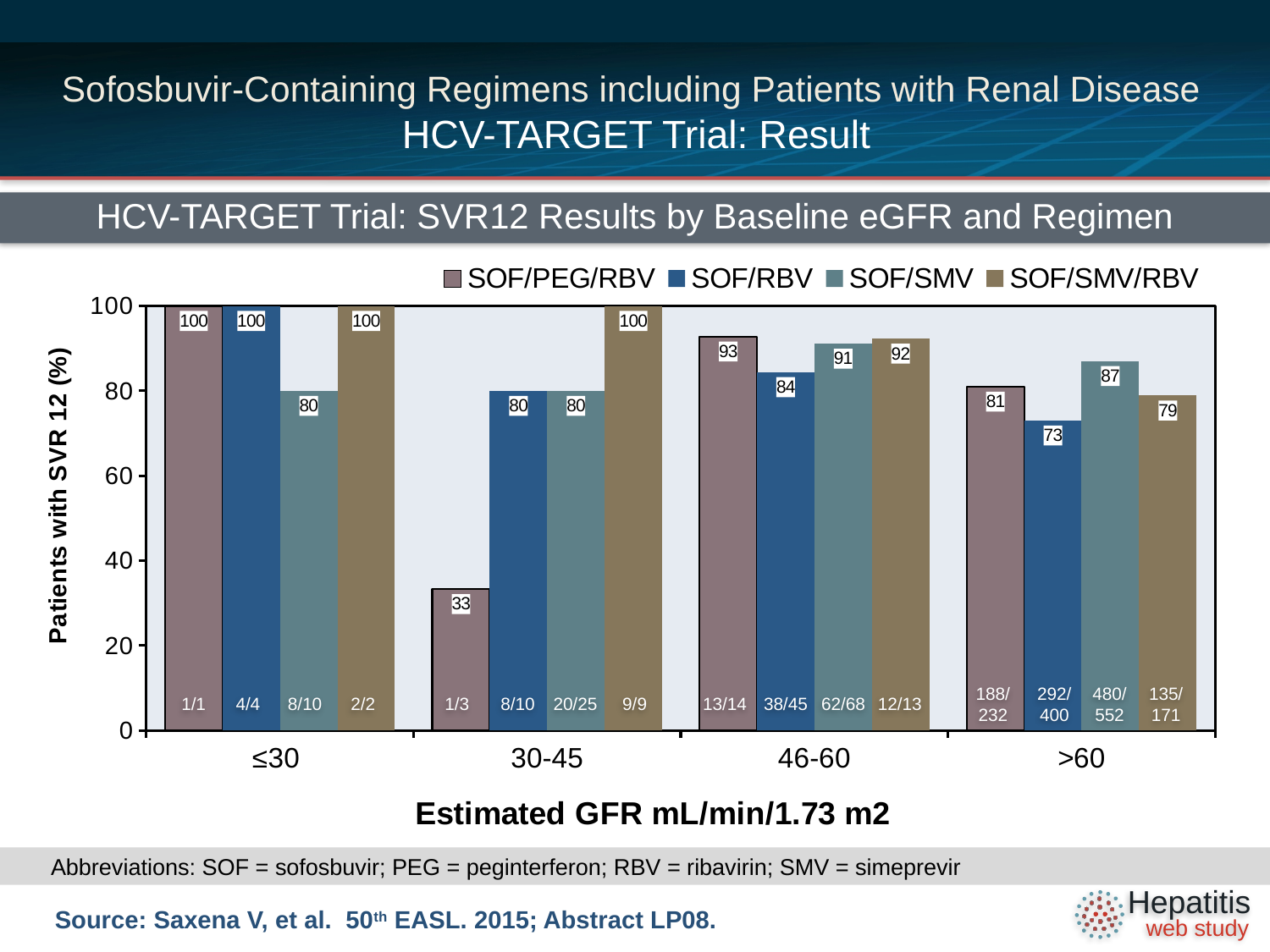

# Sofosbuvir-Containing Regimens including Patients with Renal Disease HCV-TARGET Trial: Result
HCV-TARGET Trial: SVR12 Results by Baseline eGFR and Regimen

### Chart

| Category | SOF/PEG/RBV | SOF/RBV | SOF/SMV | SOF/SMV/RBV |
|---|---|---|---|---|
| ≤30  | 100.0 | 100.0 | 80.0 | 100.0 |
| 30-45 | 33.3 | 80.0 | 80.0 | 100.0 |
| 46-60 | 92.8 | 84.4 | 91.1 | 92.3 |
| >60 | 81.0 | 73.0 | 87.0 | 78.9 |
1/1
4/4
8/10
2/2
1/3
8/10
20/25
9/9
13/14
38/45
62/68
12/13
188/
232
292/
400
480/
552
135/
171
Abbreviations: SOF = sofosbuvir; PEG = peginterferon; RBV = ribavirin; SMV = simeprevir
Source: Saxena V, et al.  50th EASL. 2015; Abstract LP08.